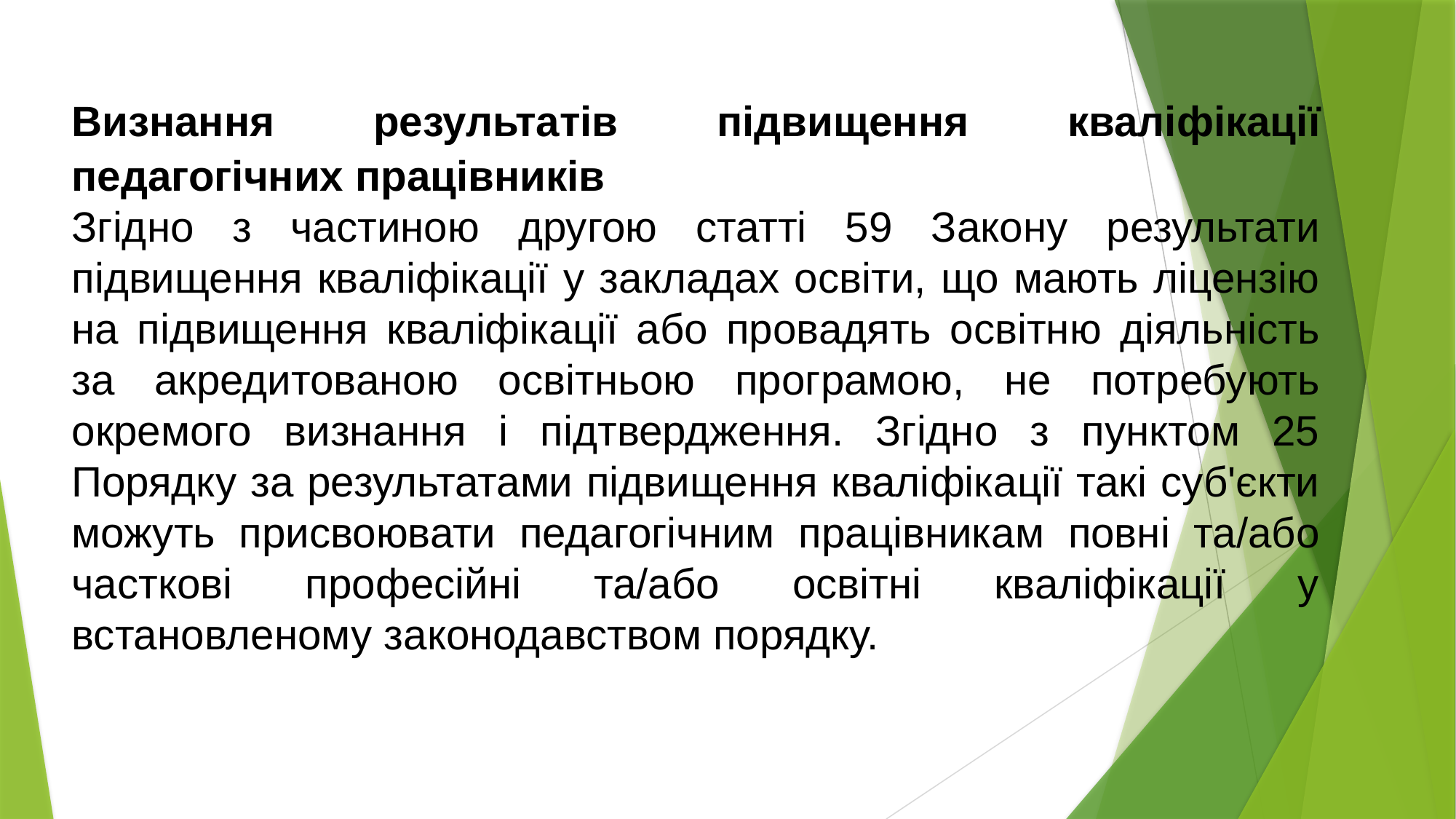

Визнання результатів підвищення кваліфікації педагогічних працівників
Згідно з частиною другою статті 59 Закону результати підвищення кваліфікації у закладах освіти, що мають ліцензію на підвищення кваліфікації або провадять освітню діяльність за акредитованою освітньою програмою, не потребують окремого визнання і підтвердження. Згідно з пунктом 25 Порядку за результатами підвищення кваліфікації такі суб'єкти можуть присвоювати педагогічним працівникам повні та/або часткові професійні та/або освітні кваліфікації у встановленому законодавством порядку.